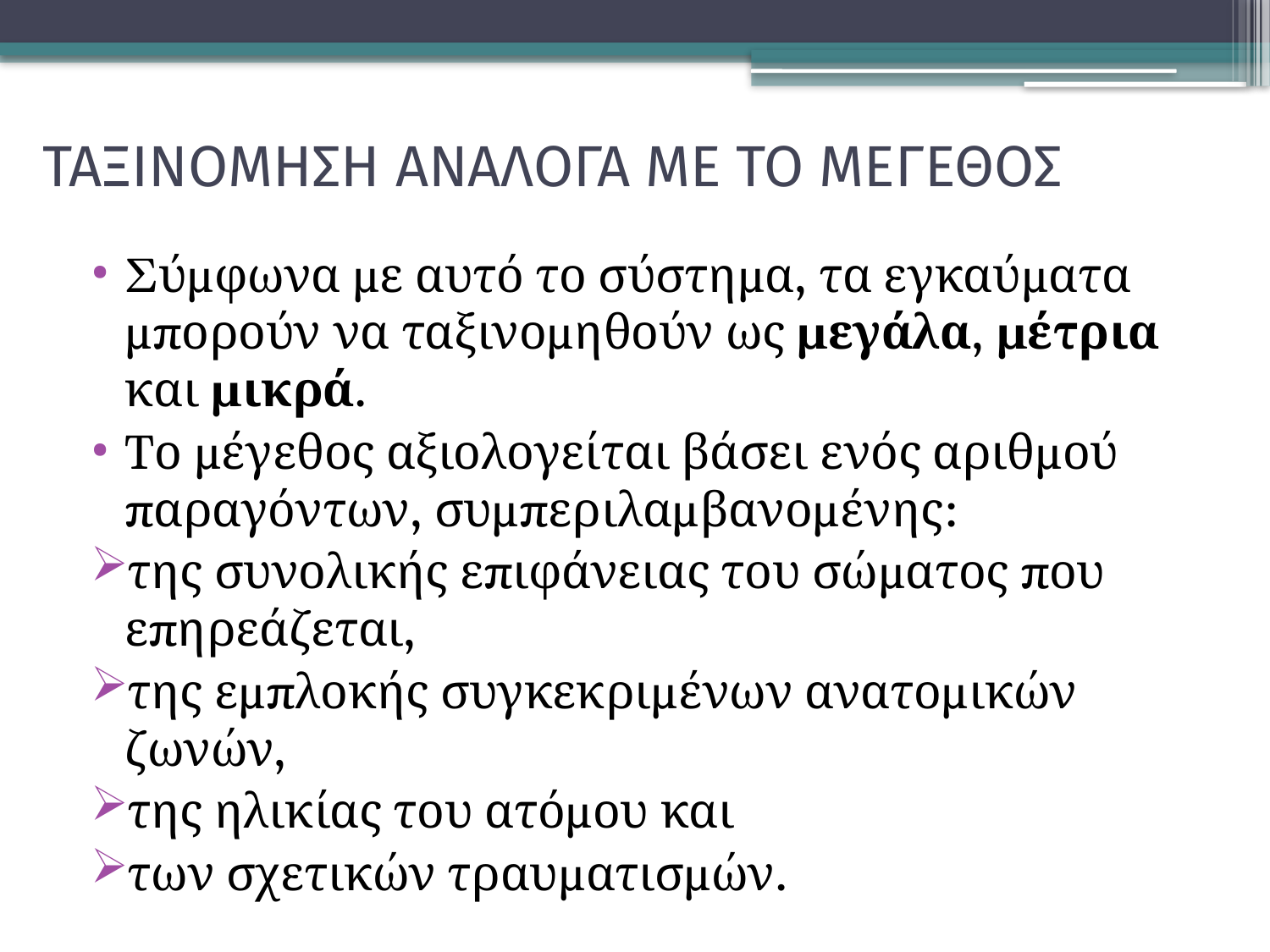

# ΤΑΞΙΝΟΜΗΣΗ ΑΝΑΛΟΓΑ ΜΕ ΤΟ ΜΕΓΕΘΟΣ
Σύμφωνα με αυτό το σύστημα, τα εγκαύματα μπορούν να ταξινομηθούν ως μεγάλα, μέτρια και μικρά.
Το μέγεθος αξιολογείται βάσει ενός αριθμού παραγόντων, συμπεριλαμβανομένης:
της συνολικής επιφάνειας του σώματος που επηρεάζεται,
της εμπλοκής συγκεκριμένων ανατομικών ζωνών,
της ηλικίας του ατόμου και
των σχετικών τραυματισμών.